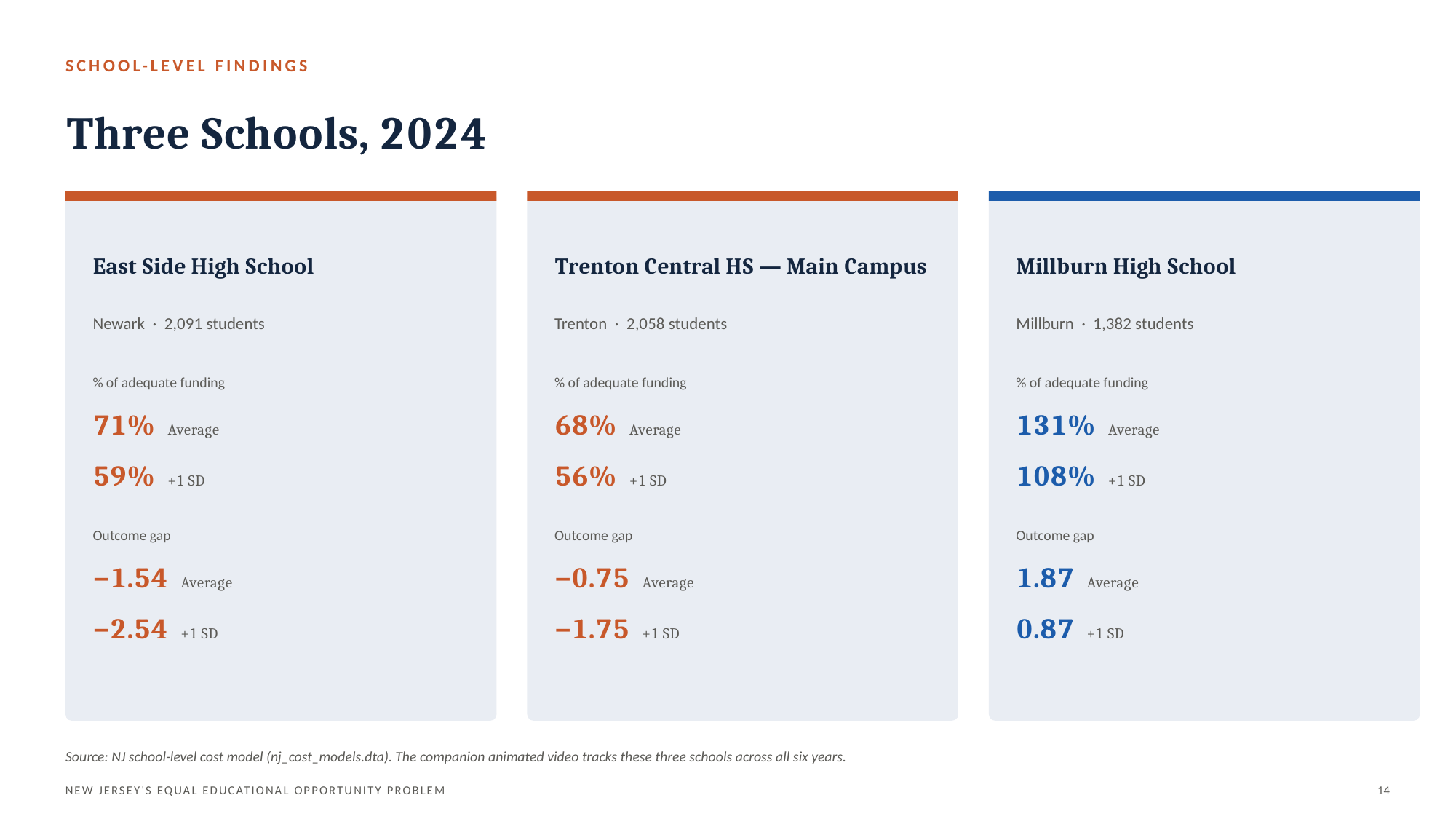

SCHOOL-LEVEL FINDINGS
Three Schools, 2024

East Side High School
Trenton Central HS — Main Campus
Millburn High School
Newark  ·  2,091 students
Trenton  ·  2,058 students
Millburn  ·  1,382 students
% of adequate funding
% of adequate funding
% of adequate funding
71%  Average
68%  Average
131%  Average
59%  +1 SD
56%  +1 SD
108%  +1 SD
Outcome gap
Outcome gap
Outcome gap
−1.54  Average
−0.75  Average
1.87  Average
−2.54  +1 SD
−1.75  +1 SD
0.87  +1 SD
Source: NJ school-level cost model (nj_cost_models.dta). The companion animated video tracks these three schools across all six years.
NEW JERSEY'S EQUAL EDUCATIONAL OPPORTUNITY PROBLEM
14